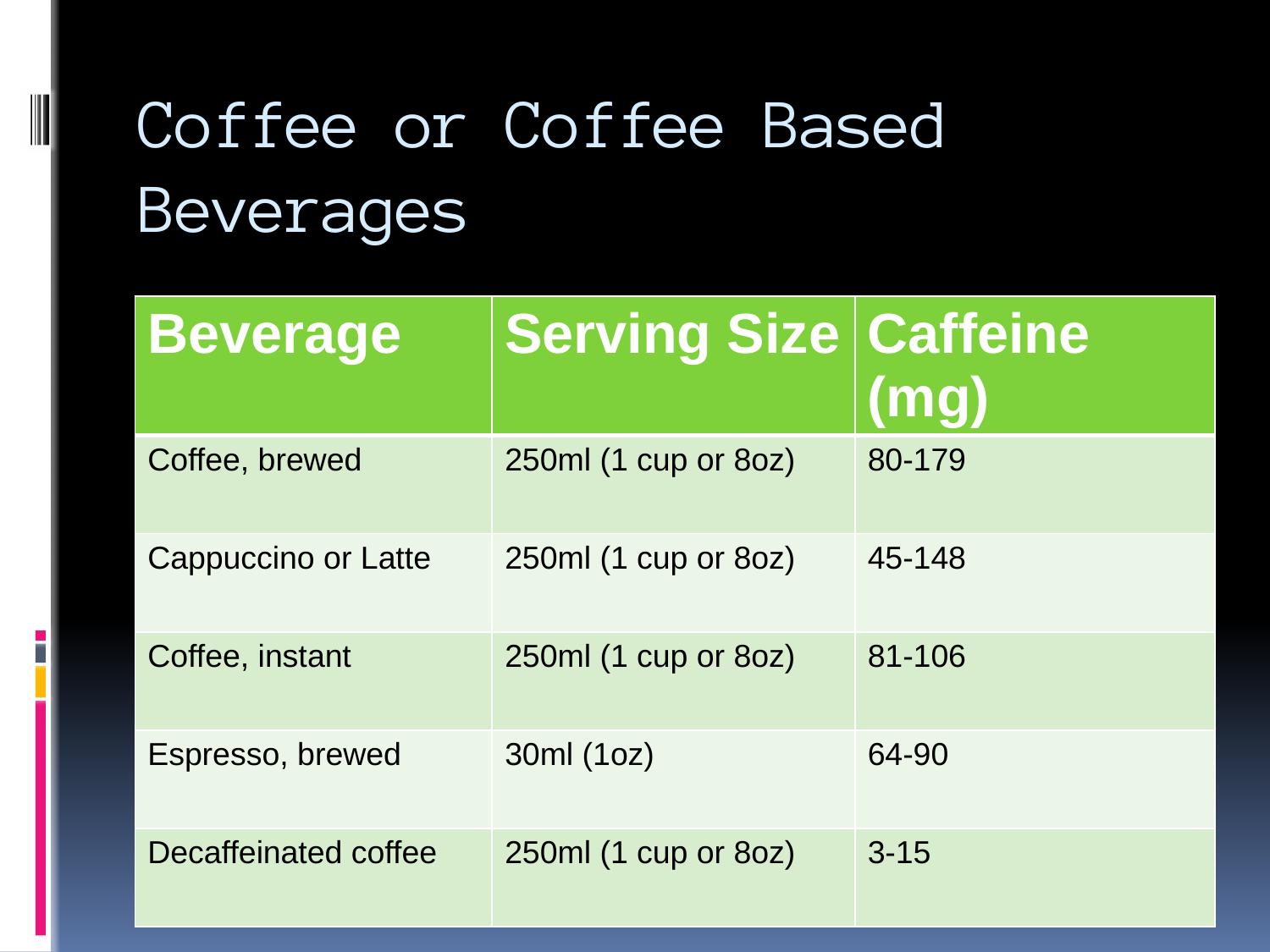

# Coffee or Coffee Based Beverages

| Beverage | Serving Size | Caffeine (mg) |
| --- | --- | --- |
| Coffee, brewed | 250ml (1 cup or 8oz) | 80-179 |
| Cappuccino or Latte | 250ml (1 cup or 8oz) | 45-148 |
| Coffee, instant | 250ml (1 cup or 8oz) | 81-106 |
| Espresso, brewed | 30ml (1oz) | 64-90 |
| Decaffeinated coffee | 250ml (1 cup or 8oz) | 3-15 |